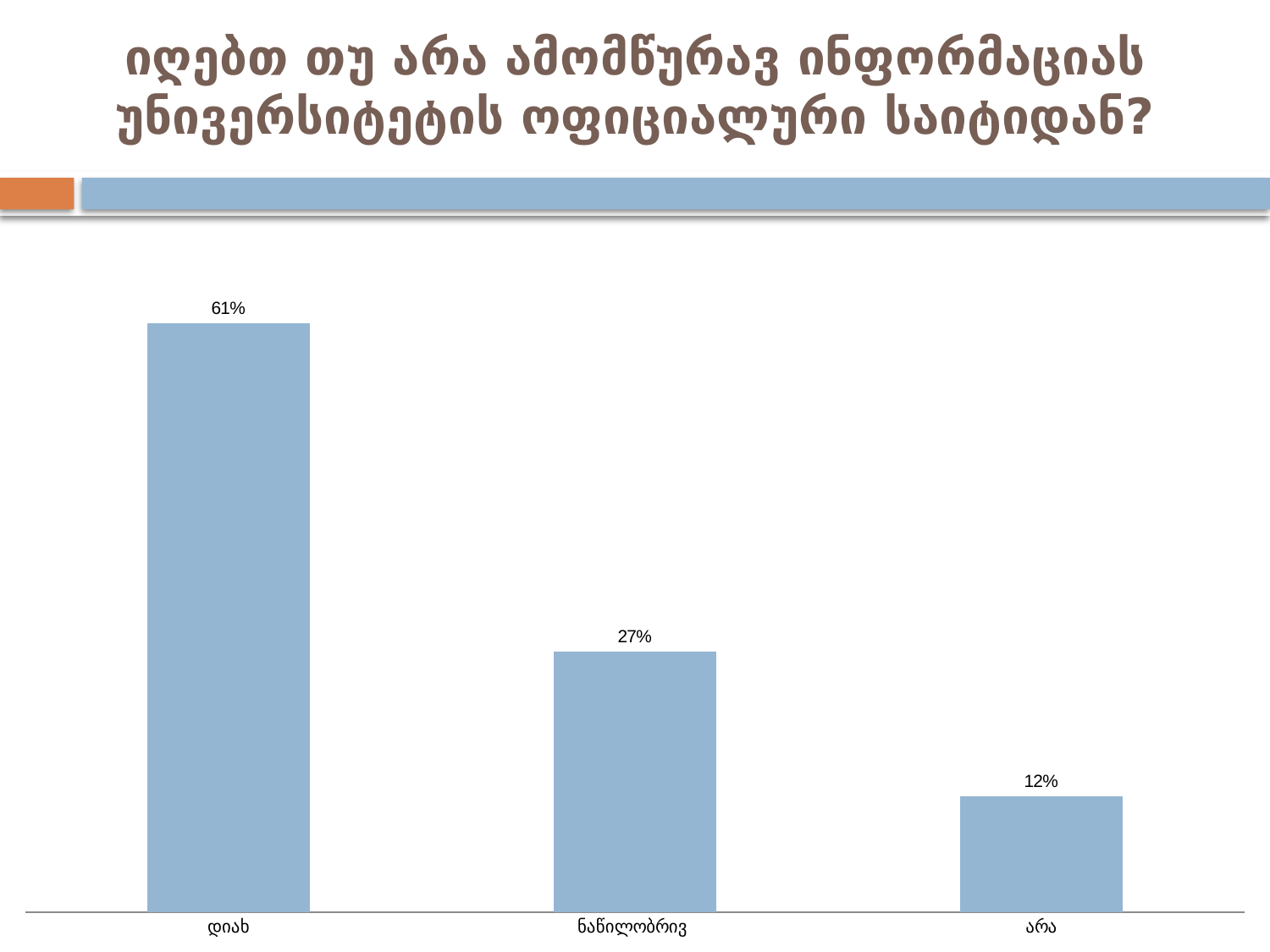

# იღებთ თუ არა ამომწურავ ინფორმაციას უნივერსიტეტის ოფიციალური საიტიდან?

### Chart

| Category |  |
|---|---|
| დიახ | 0.6100000000000002 |
| ნაწილობრივ  | 0.27 |
| არა | 0.12000000000000002 |